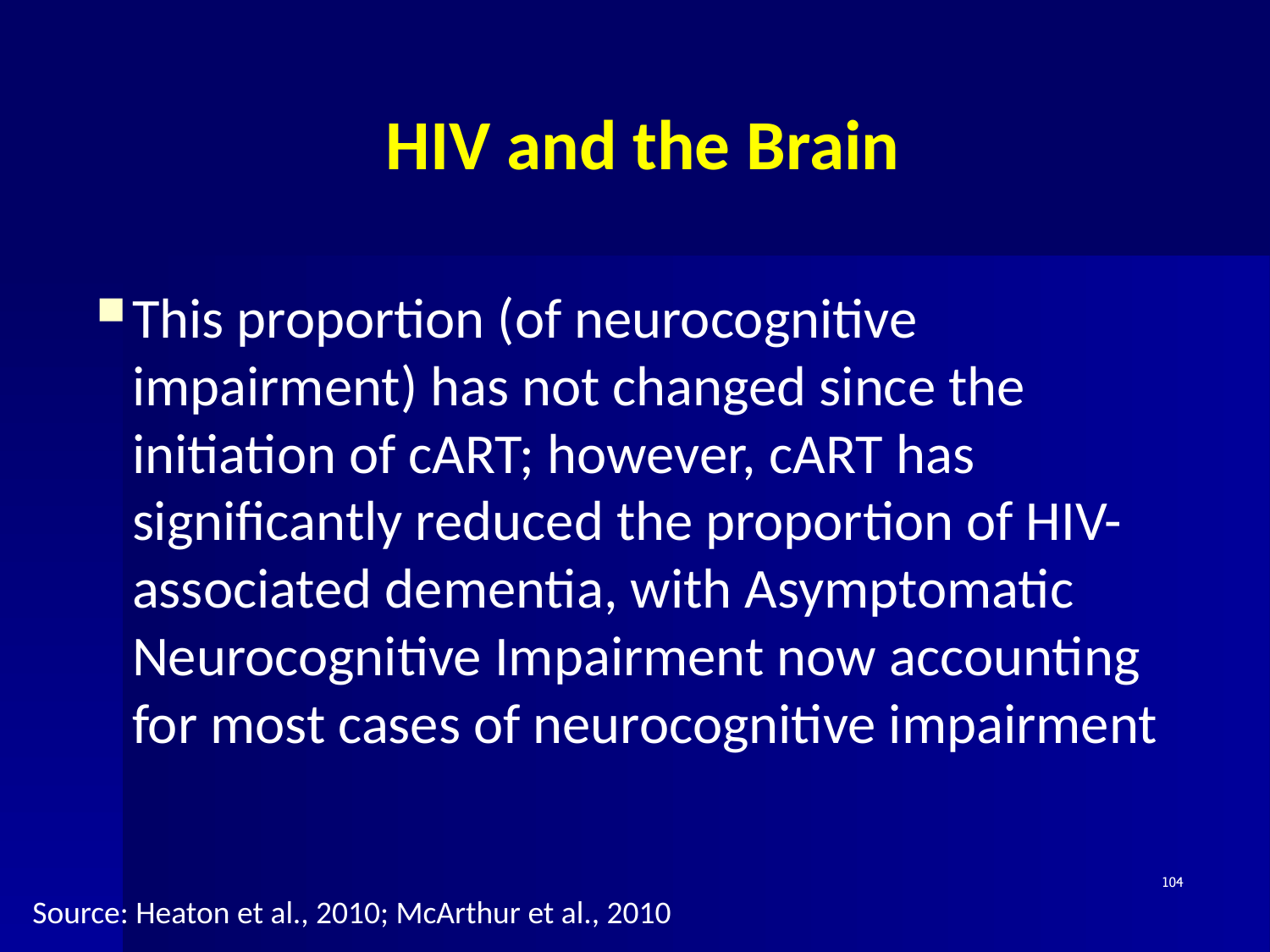

# HIV and the Brain
This proportion (of neurocognitive impairment) has not changed since the initiation of cART; however, cART has significantly reduced the proportion of HIV-associated dementia, with Asymptomatic Neurocognitive Impairment now accounting for most cases of neurocognitive impairment

104
Source: Heaton et al., 2010; McArthur et al., 2010